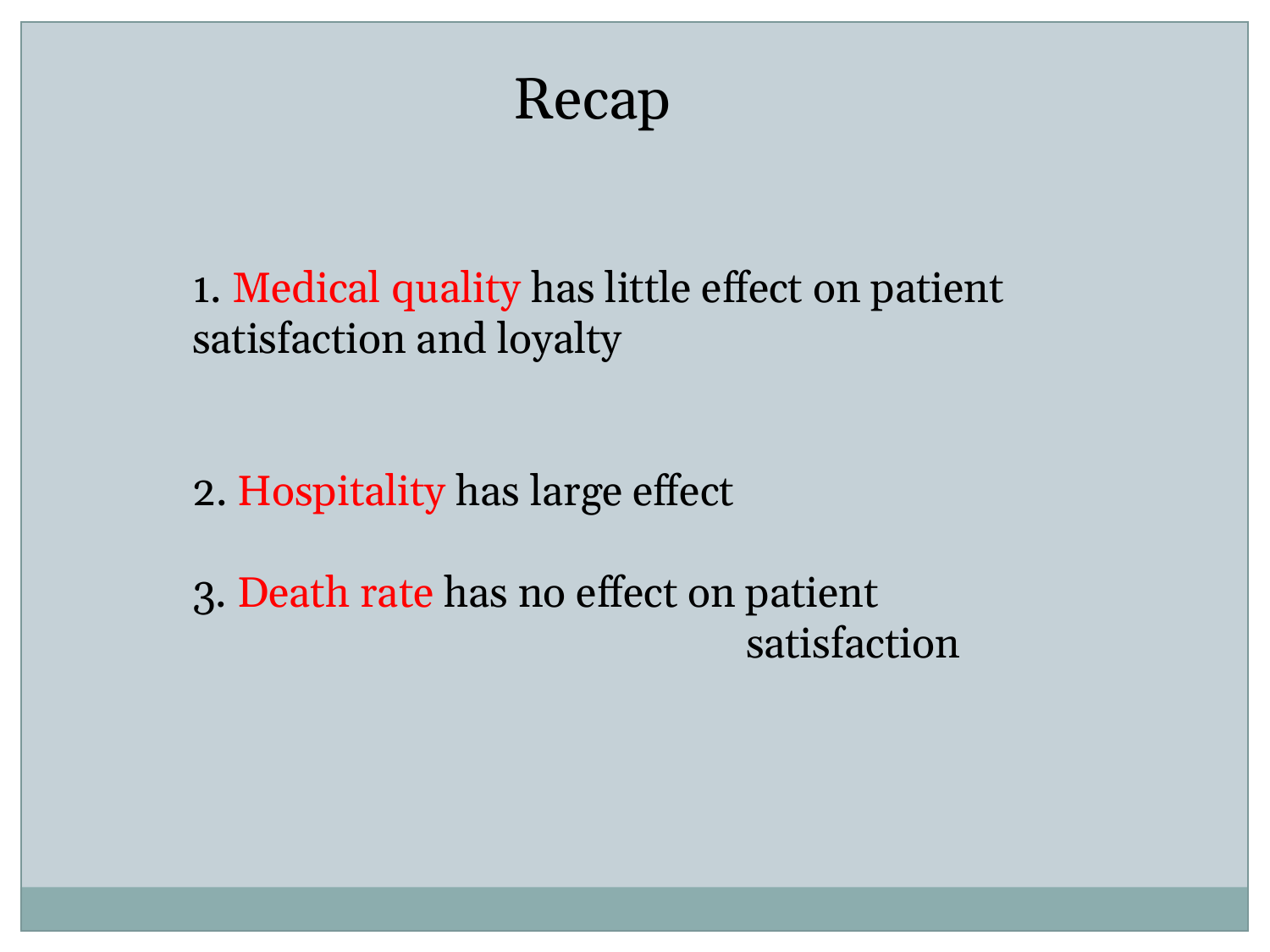

Recap
1. Medical quality has little effect on patient satisfaction and loyalty

2. Hospitality has large effect

3. Death rate has no effect on patient 		                                          satisfaction